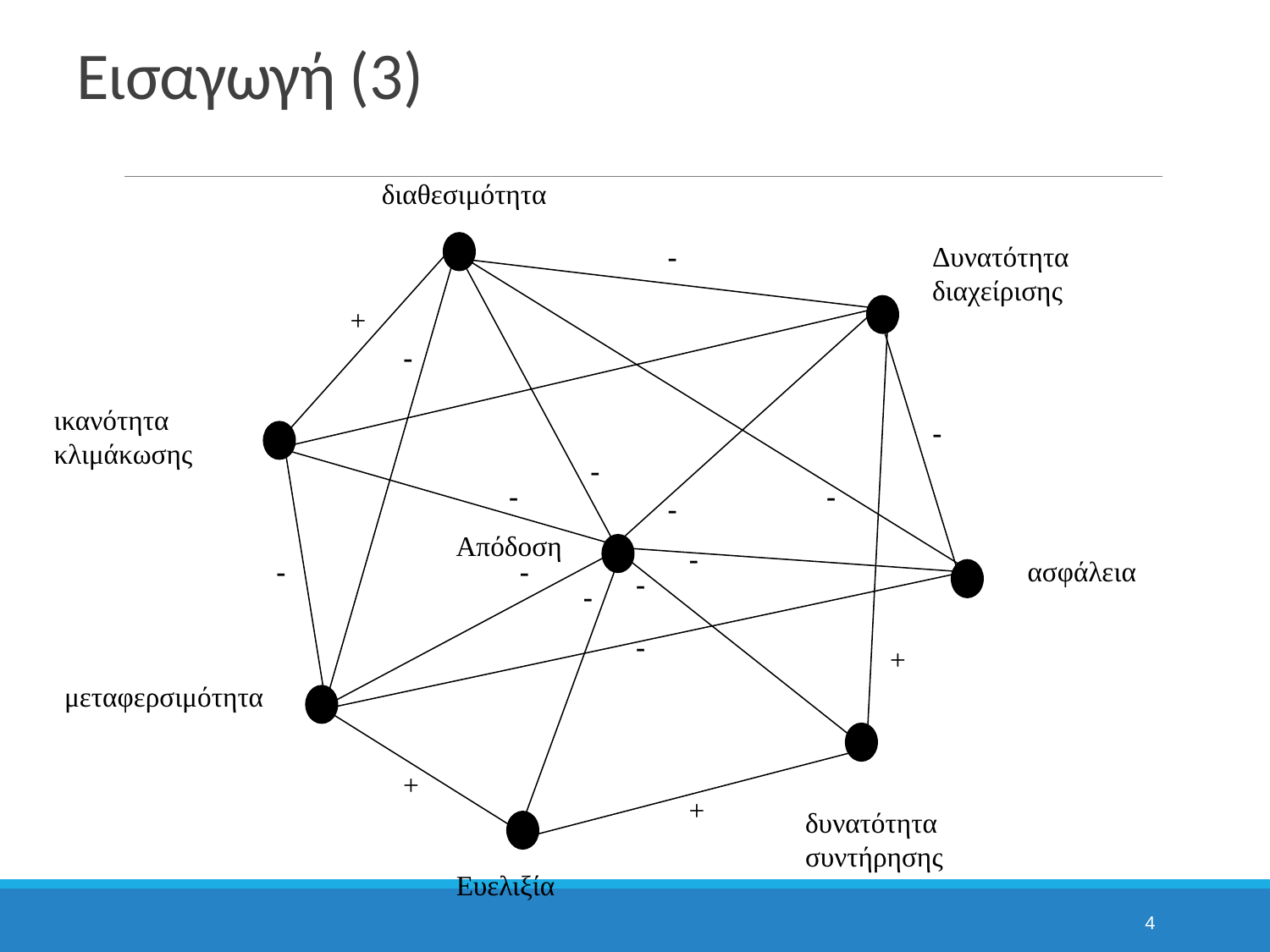

# Εισαγωγή (3)
διαθεσιμότητα

-
Δυνατότητα
διαχείρισης

+

-
ικανότητα κλιμάκωσης
-

-
-
-
-
Απόδοση

-
-

-

ασφάλεια
-

-
-
+
μεταφερσιμότητα

+
+
δυνατότητα
συντήρησης

Ευελιξία
4